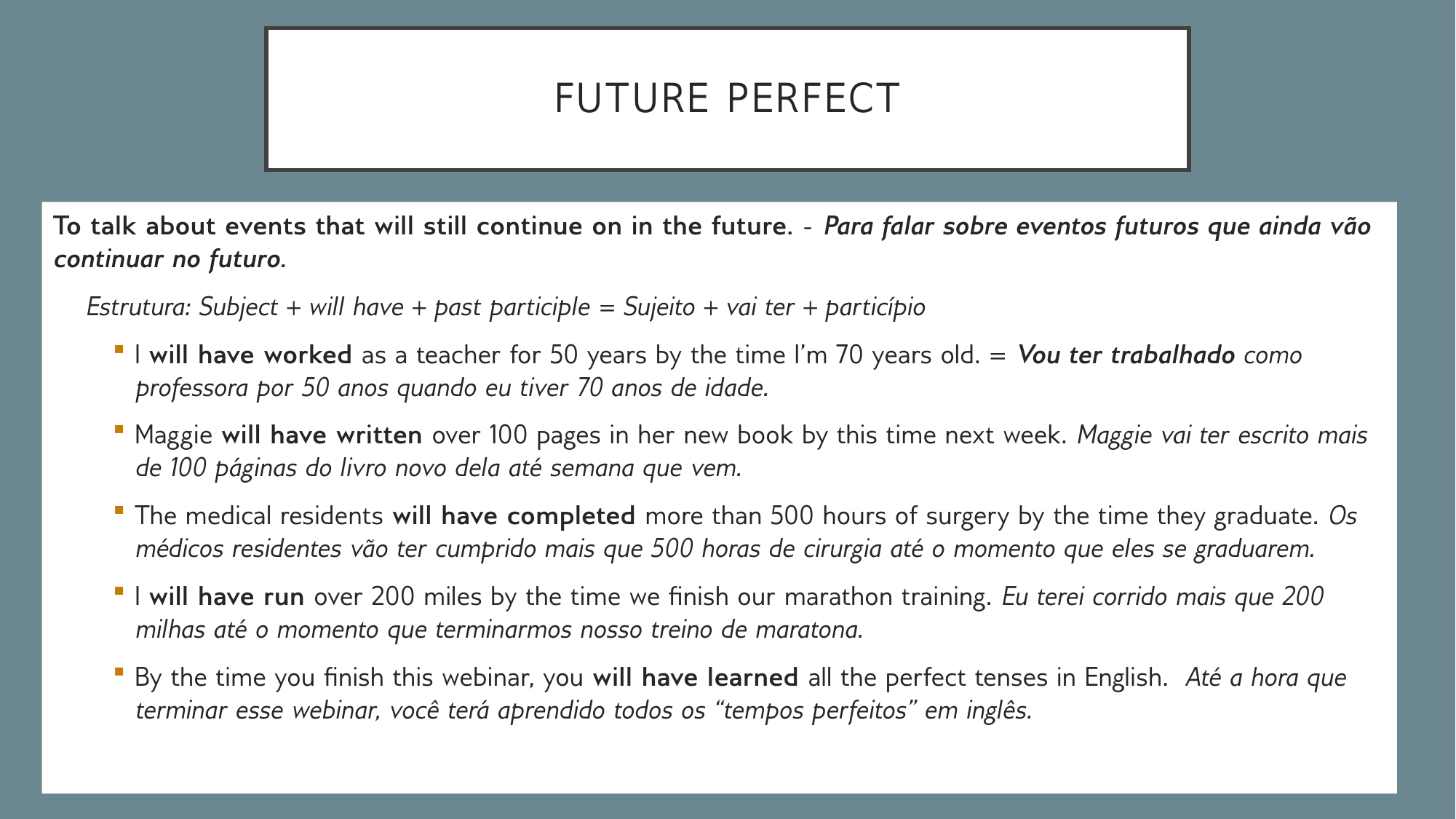

# Future perfect
To talk about events that will still continue on in the future. - Para falar sobre eventos futuros que ainda vão continuar no futuro.
Estrutura: Subject + will have + past participle = Sujeito + vai ter + particípio
I will have worked as a teacher for 50 years by the time I’m 70 years old. = Vou ter trabalhado como professora por 50 anos quando eu tiver 70 anos de idade.
Maggie will have written over 100 pages in her new book by this time next week. Maggie vai ter escrito mais de 100 páginas do livro novo dela até semana que vem.
The medical residents will have completed more than 500 hours of surgery by the time they graduate. Os médicos residentes vão ter cumprido mais que 500 horas de cirurgia até o momento que eles se graduarem.
I will have run over 200 miles by the time we finish our marathon training. Eu terei corrido mais que 200 milhas até o momento que terminarmos nosso treino de maratona.
By the time you finish this webinar, you will have learned all the perfect tenses in English.  Até a hora que terminar esse webinar, você terá aprendido todos os “tempos perfeitos” em inglês.